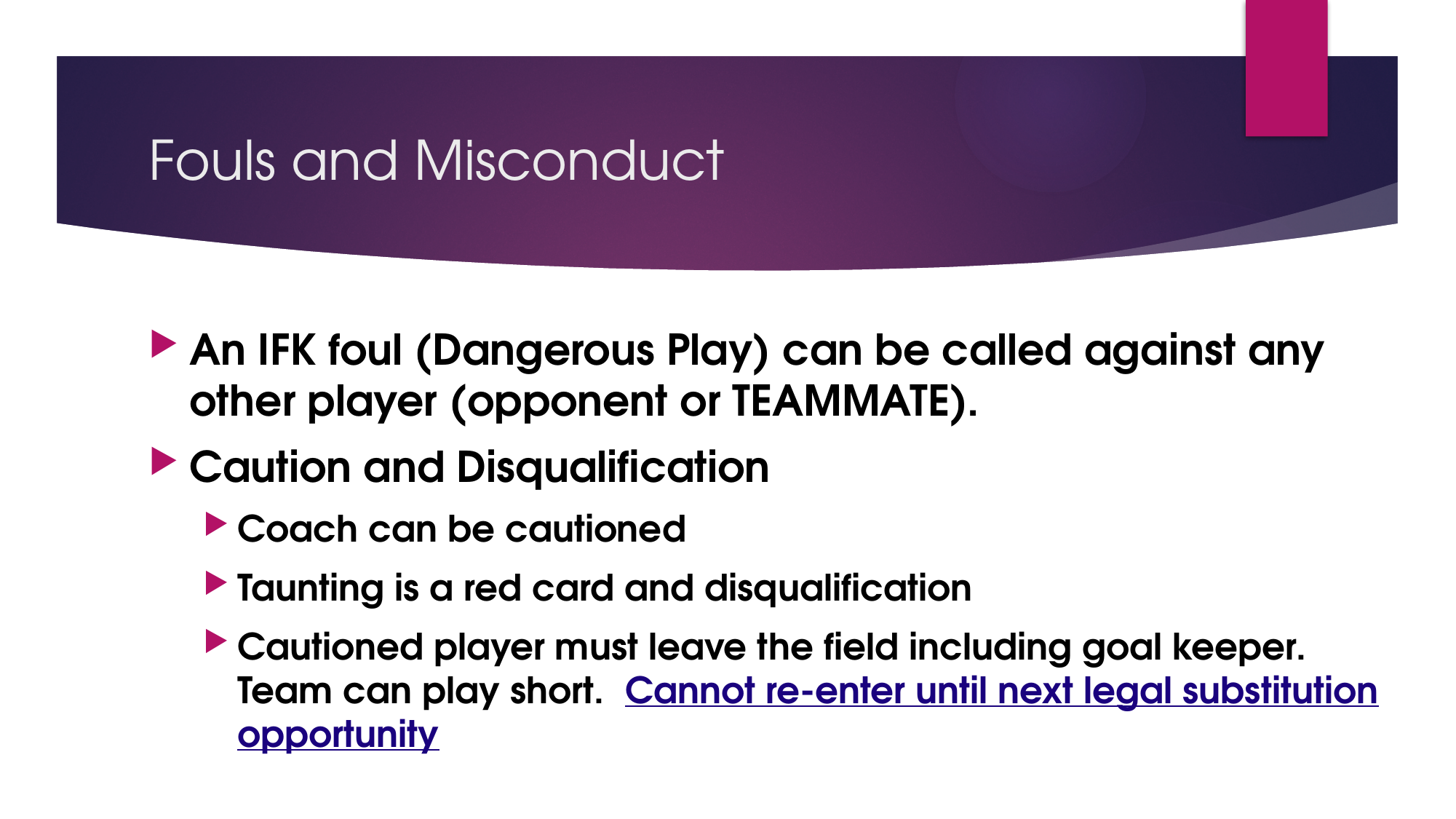

# Fouls and Misconduct
An IFK foul (Dangerous Play) can be called against any other player (opponent or TEAMMATE).
Caution and Disqualification
Coach can be cautioned
Taunting is a red card and disqualification
Cautioned player must leave the field including goal keeper.  Team can play short.  Cannot re-enter until next legal substitution opportunity